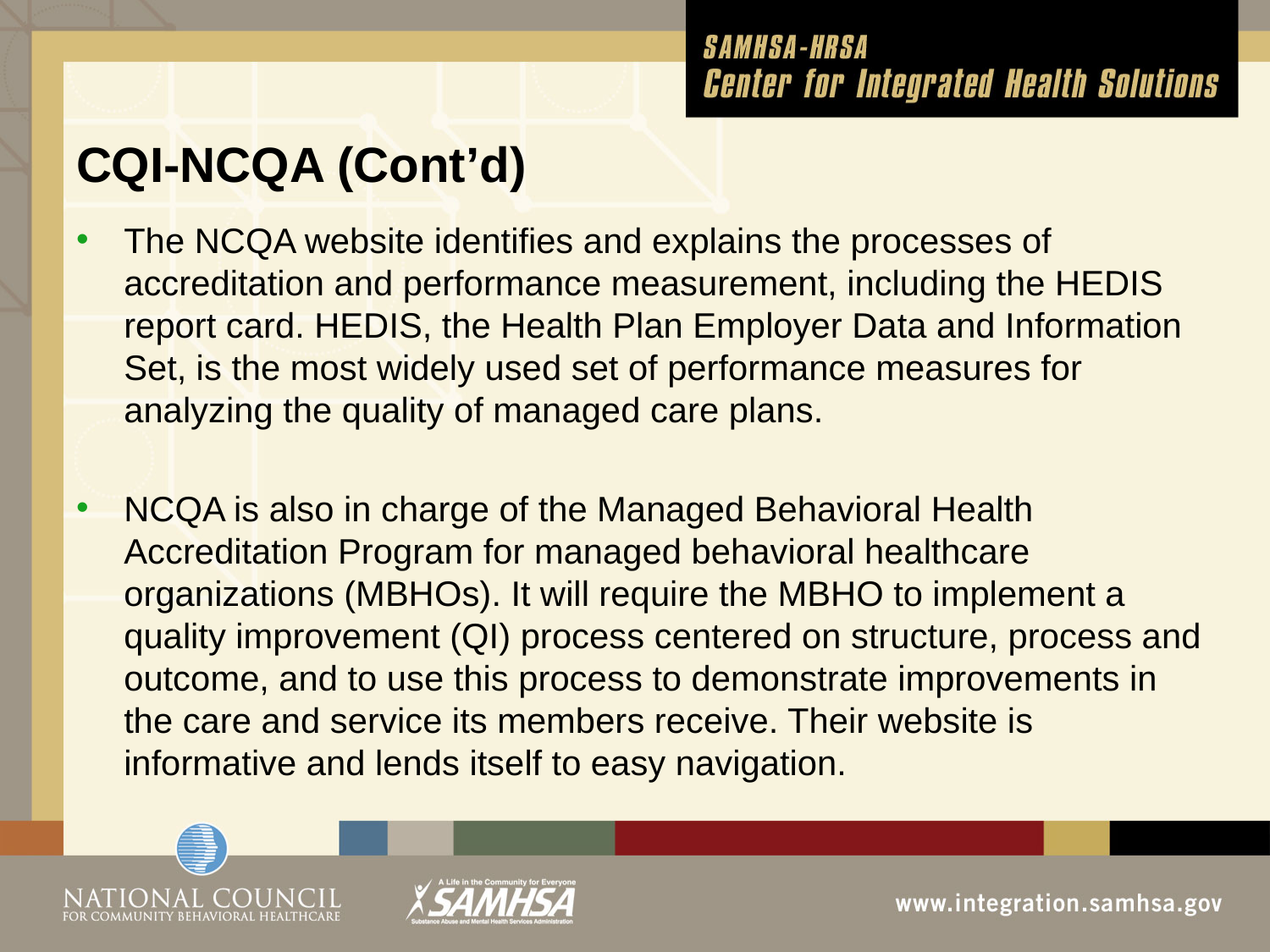

# CQI-NCQA (Cont’d)
The NCQA website identifies and explains the processes of accreditation and performance measurement, including the HEDIS report card. HEDIS, the Health Plan Employer Data and Information Set, is the most widely used set of performance measures for analyzing the quality of managed care plans.

NCQA is also in charge of the Managed Behavioral Health Accreditation Program for managed behavioral healthcare organizations (MBHOs). It will require the MBHO to implement a quality improvement (QI) process centered on structure, process and outcome, and to use this process to demonstrate improvements in the care and service its members receive. Their website is informative and lends itself to easy navigation.